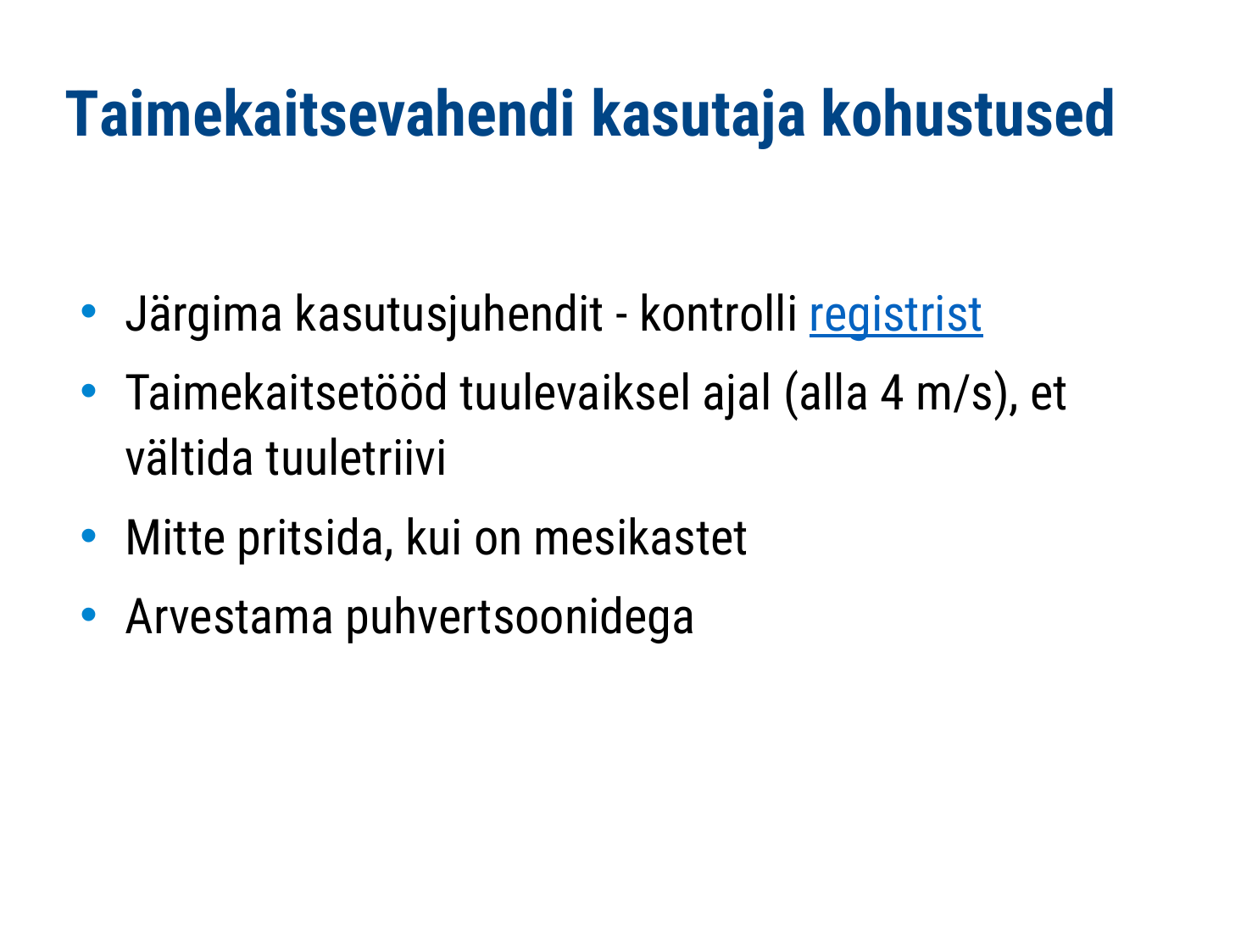

# Taimekaitsevahendi kasutaja kohustused
Järgima kasutusjuhendit - kontrolli registrist
Taimekaitsetööd tuulevaiksel ajal (alla 4 m/s), et vältida tuuletriivi
Mitte pritsida, kui on mesikastet
Arvestama puhvertsoonidega